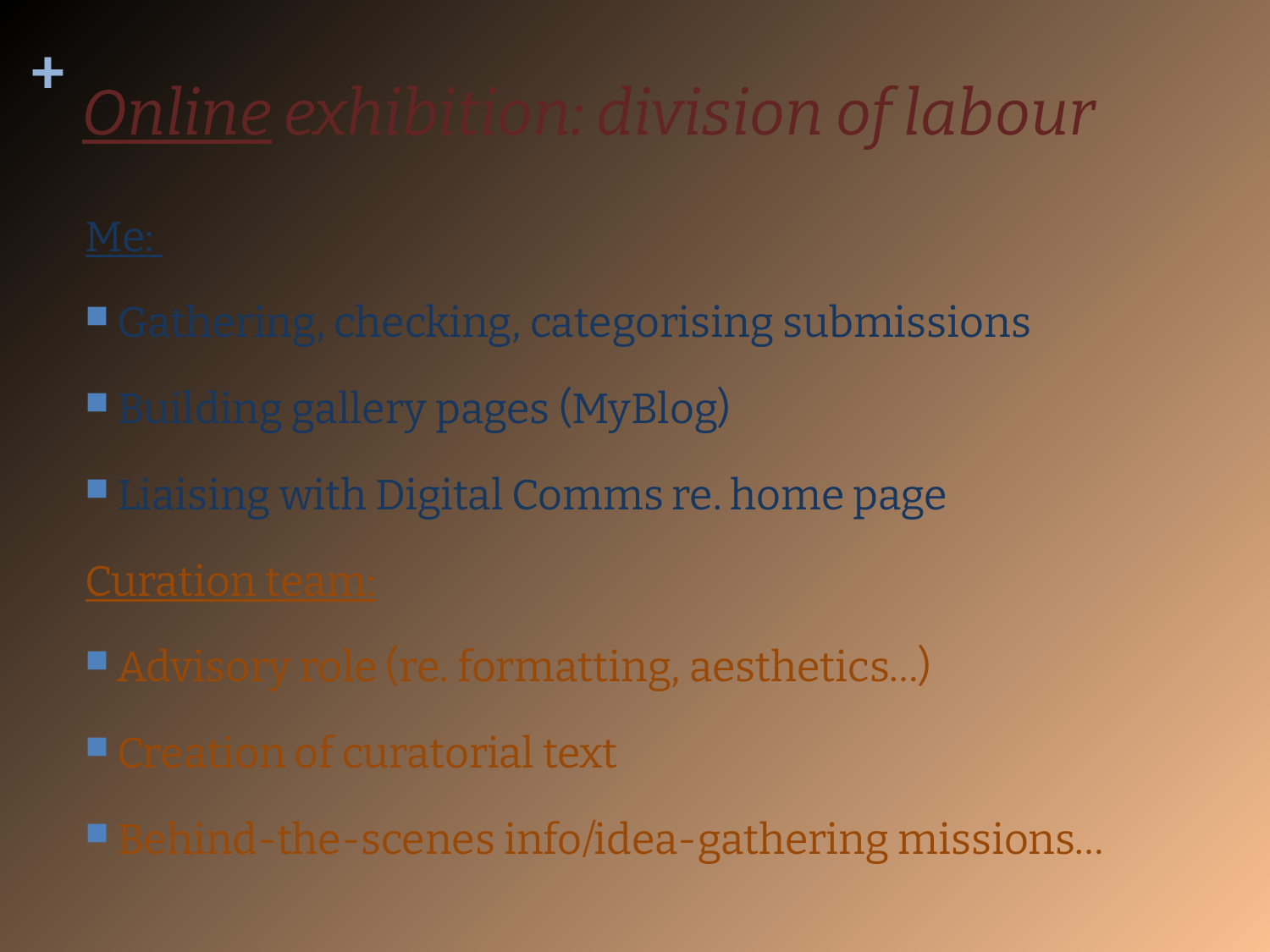

# Online exhibition: division of labour

Me:
Gathering, checking, categorising submissions
Building gallery pages (MyBlog)
Liaising with Digital Comms re. home page
Curation team:
Advisory role (re. formatting, aesthetics…)
Creation of curatorial text
Behind-the-scenes info/idea-gathering missions…